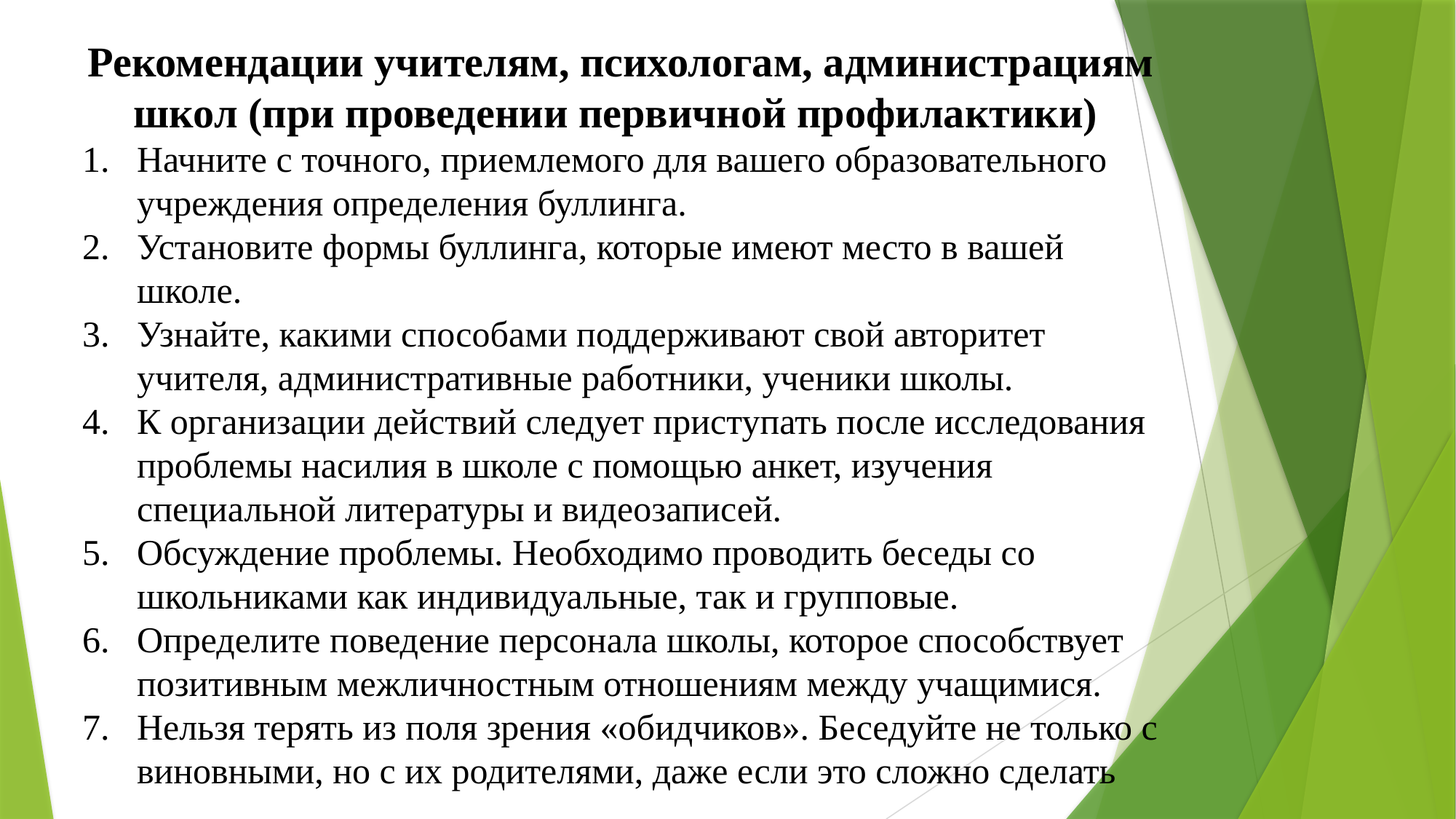

Рекомендации учителям, психологам, администрациям школ (при проведении первичной профилактики)
Начните с точного, приемлемого для вашего образовательного учреждения определения буллинга.
Установите формы буллинга, которые имеют место в вашей школе.
Узнайте, какими способами поддерживают свой авторитет учителя, административные работники, ученики школы.
К организации действий следует приступать после исследования проблемы насилия в школе с помощью анкет, изучения специальной литературы и видеозаписей.
Обсуждение проблемы. Необходимо проводить беседы со школьниками как индивидуальные, так и групповые.
Определите поведение персонала школы, которое способствует позитивным межличностным отношениям между учащимися.
Нельзя терять из поля зрения «обидчиков». Беседуйте не только с виновными, но с их родителями, даже если это сложно сделать